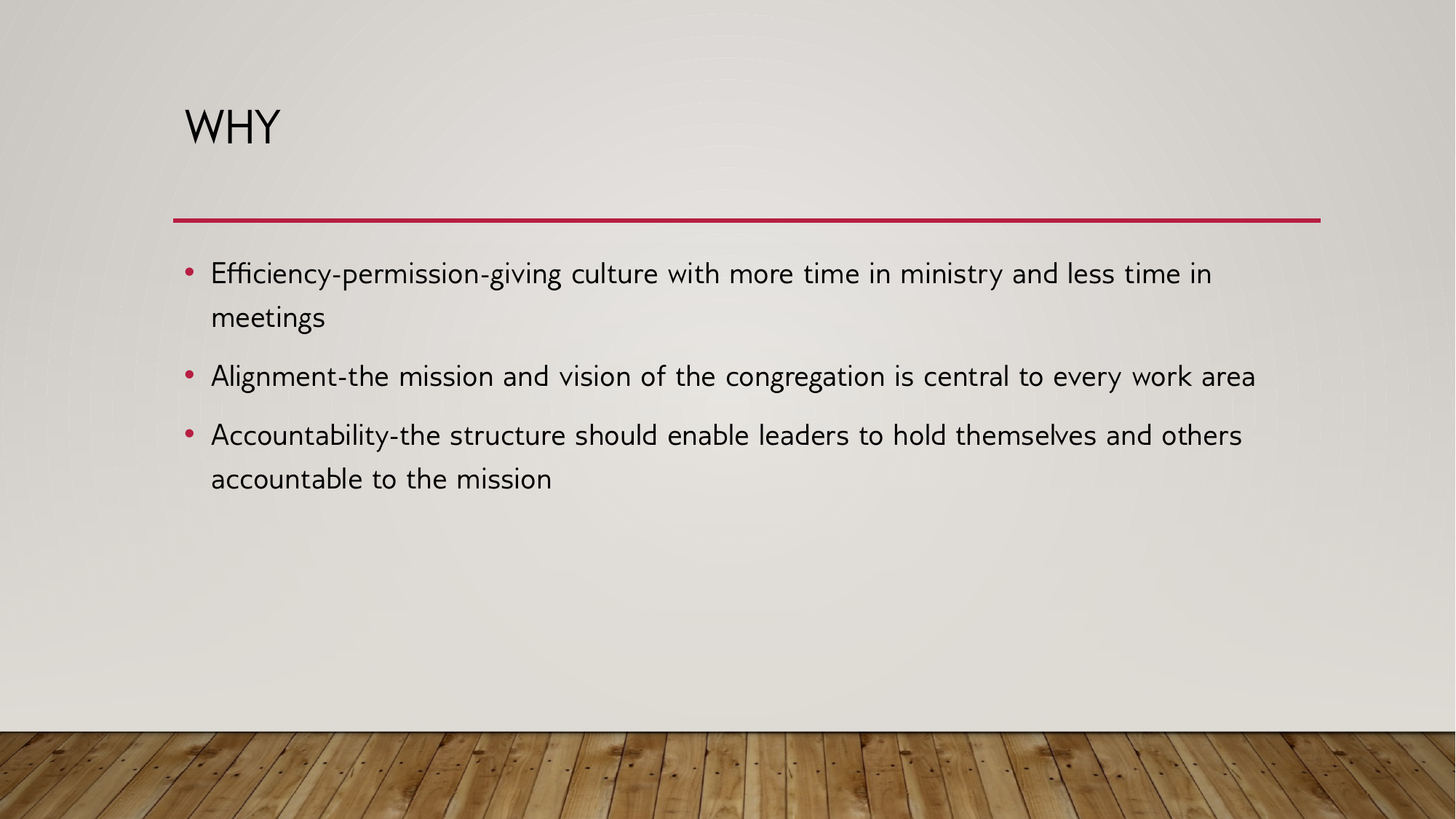

# Why
Efficiency-permission-giving culture with more time in ministry and less time in meetings
Alignment-the mission and vision of the congregation is central to every work area
Accountability-the structure should enable leaders to hold themselves and others accountable to the mission